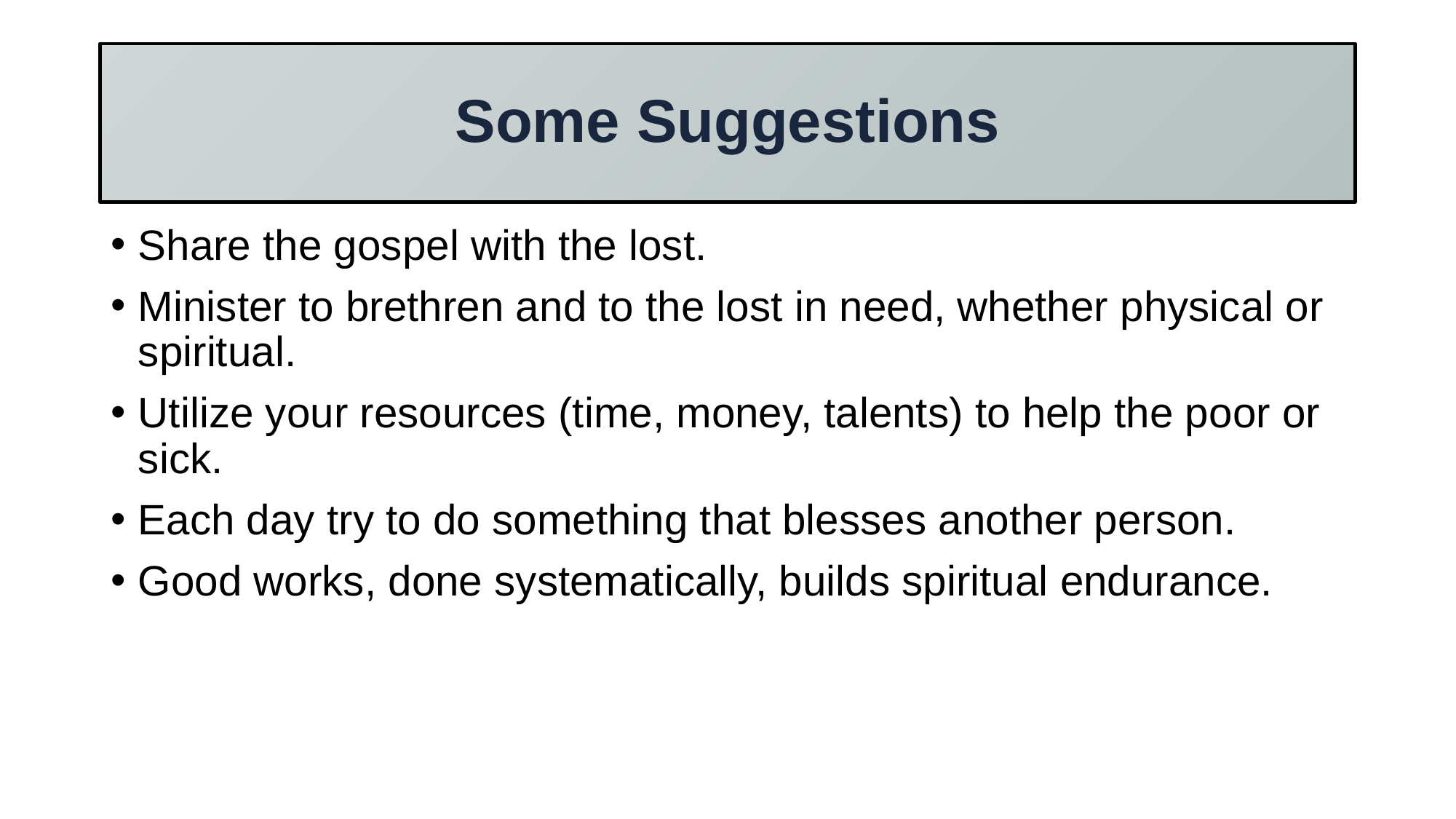

# Some Suggestions
Share the gospel with the lost.
Minister to brethren and to the lost in need, whether physical or spiritual.
Utilize your resources (time, money, talents) to help the poor or sick.
Each day try to do something that blesses another person.
Good works, done systematically, builds spiritual endurance.